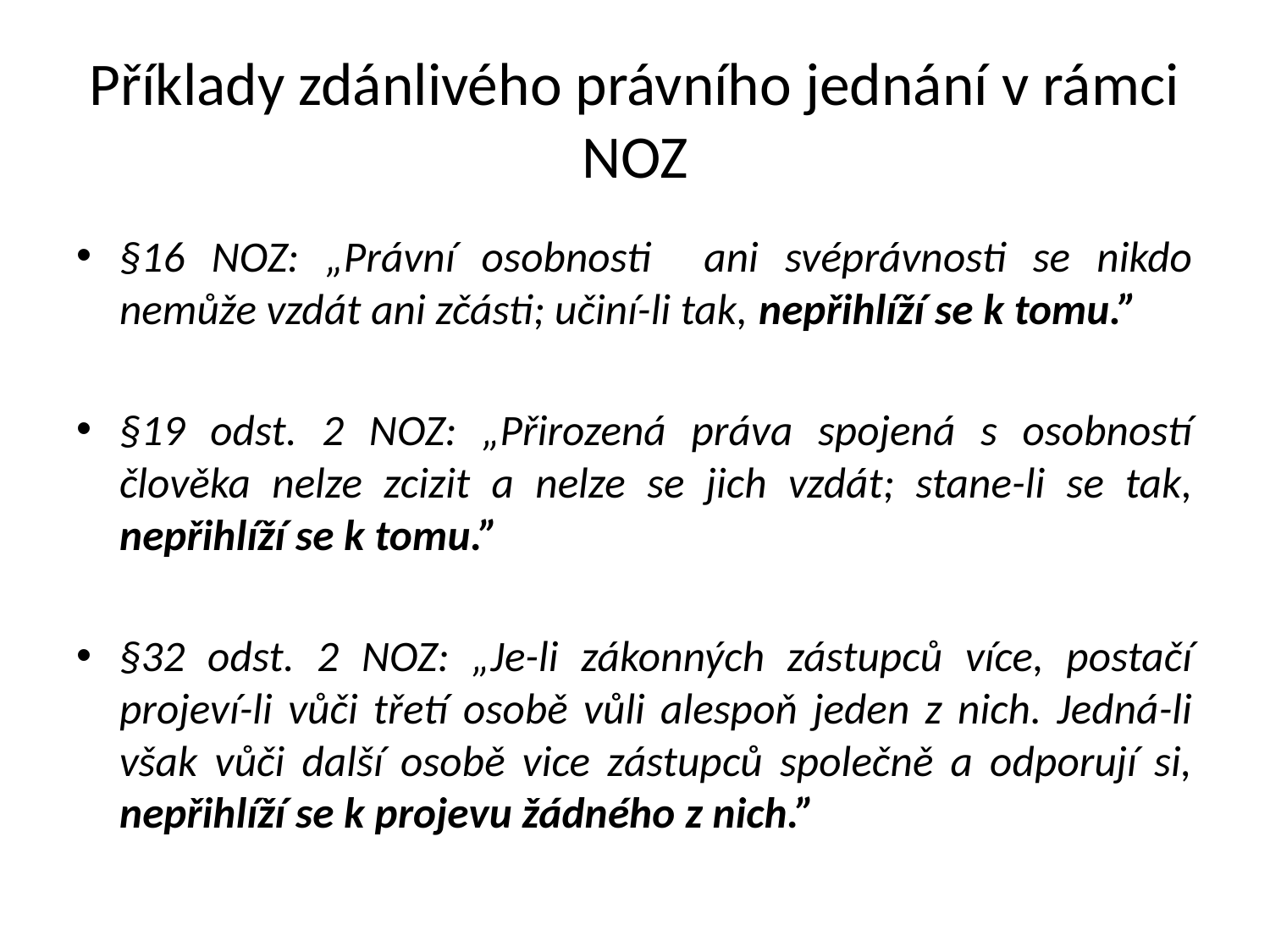

# Příklady zdánlivého právního jednání v rámci NOZ
§16 NOZ: „Právní osobnosti  ani svéprávnosti se nikdo nemůže vzdát ani zčásti; učiní-li tak, nepřihlíží se k tomu.”

§19 odst. 2 NOZ: „Přirozená práva spojená s osobností člověka nelze zcizit a nelze se jich vzdát; stane-li se tak, nepřihlíží se k tomu.”

§32 odst. 2 NOZ: „Je-li zákonných zástupců více, postačí projeví-li vůči třetí osobě vůli alespoň jeden z nich. Jedná-li však vůči další osobě vice zástupců společně a odporují si, nepřihlíží se k projevu žádného z nich.”